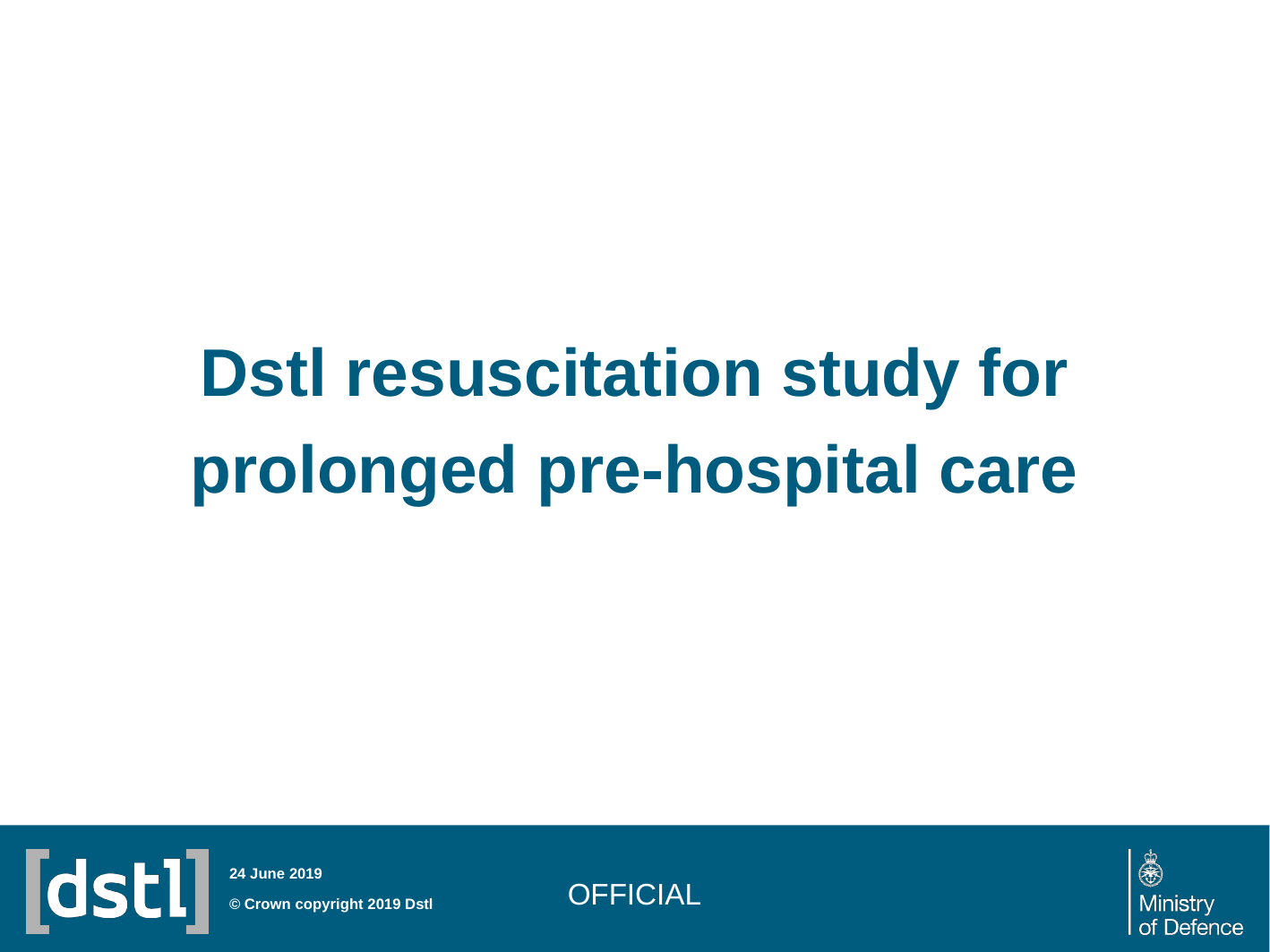

# Dstl resuscitation study for prolonged pre-hospital care
official
24 June 2019
© Crown copyright 2019 Dstl